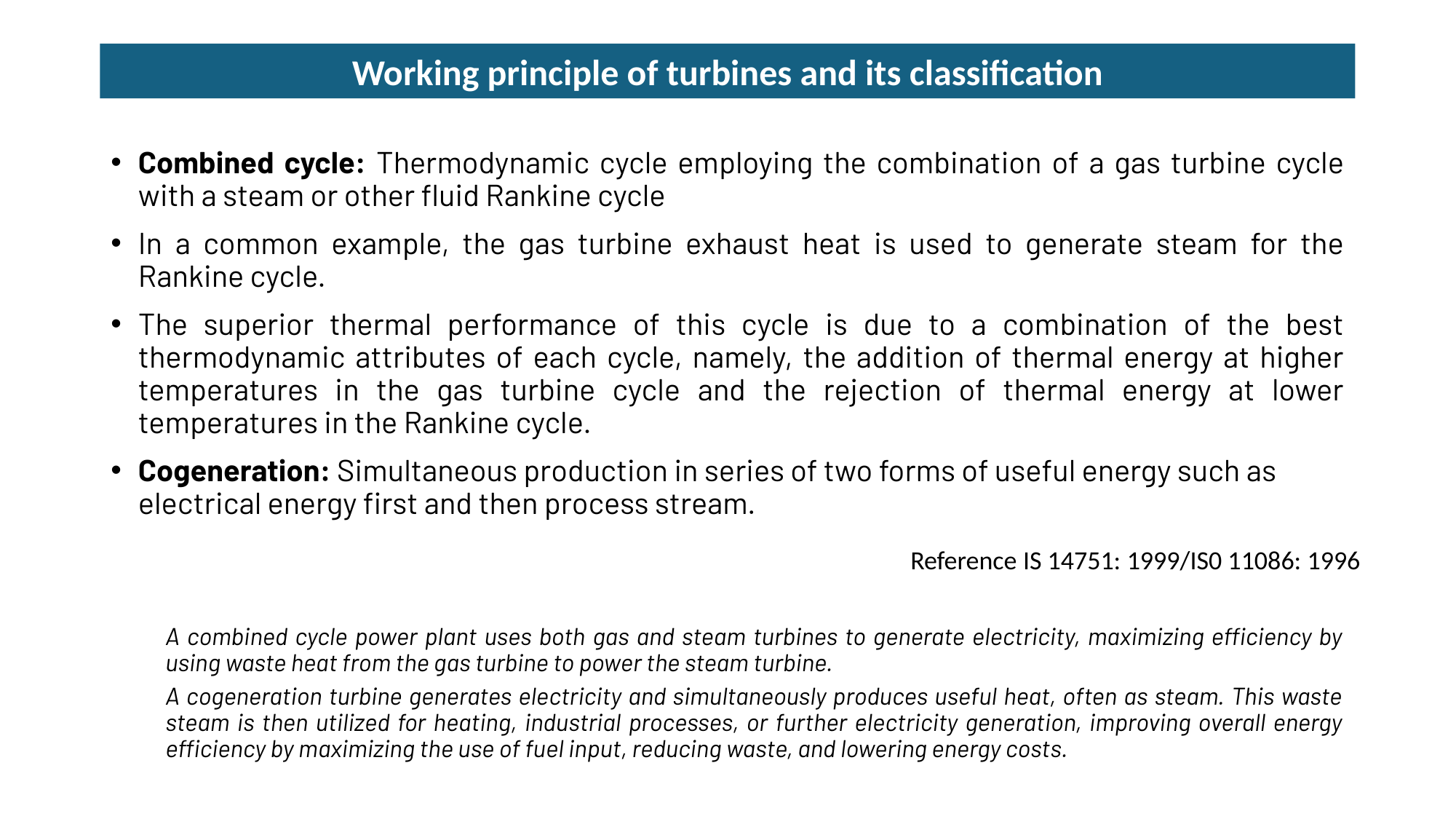

Working principle of turbines and its classification
Combined cycle: Thermodynamic cycle employing the combination of a gas turbine cycle with a steam or other fluid Rankine cycle
In a common example, the gas turbine exhaust heat is used to generate steam for the Rankine cycle.
The superior thermal performance of this cycle is due to a combination of the best thermodynamic attributes of each cycle, namely, the addition of thermal energy at higher temperatures in the gas turbine cycle and the rejection of thermal energy at lower temperatures in the Rankine cycle.
Cogeneration: Simultaneous production in series of two forms of useful energy such as electrical energy first and then process stream.

A combined cycle power plant uses both gas and steam turbines to generate electricity, maximizing efficiency by using waste heat from the gas turbine to power the steam turbine.
A cogeneration turbine generates electricity and simultaneously produces useful heat, often as steam. This waste steam is then utilized for heating, industrial processes, or further electricity generation, improving overall energy efficiency by maximizing the use of fuel input, reducing waste, and lowering energy costs.
# Reference IS 14751: 1999/IS0 11086: 1996